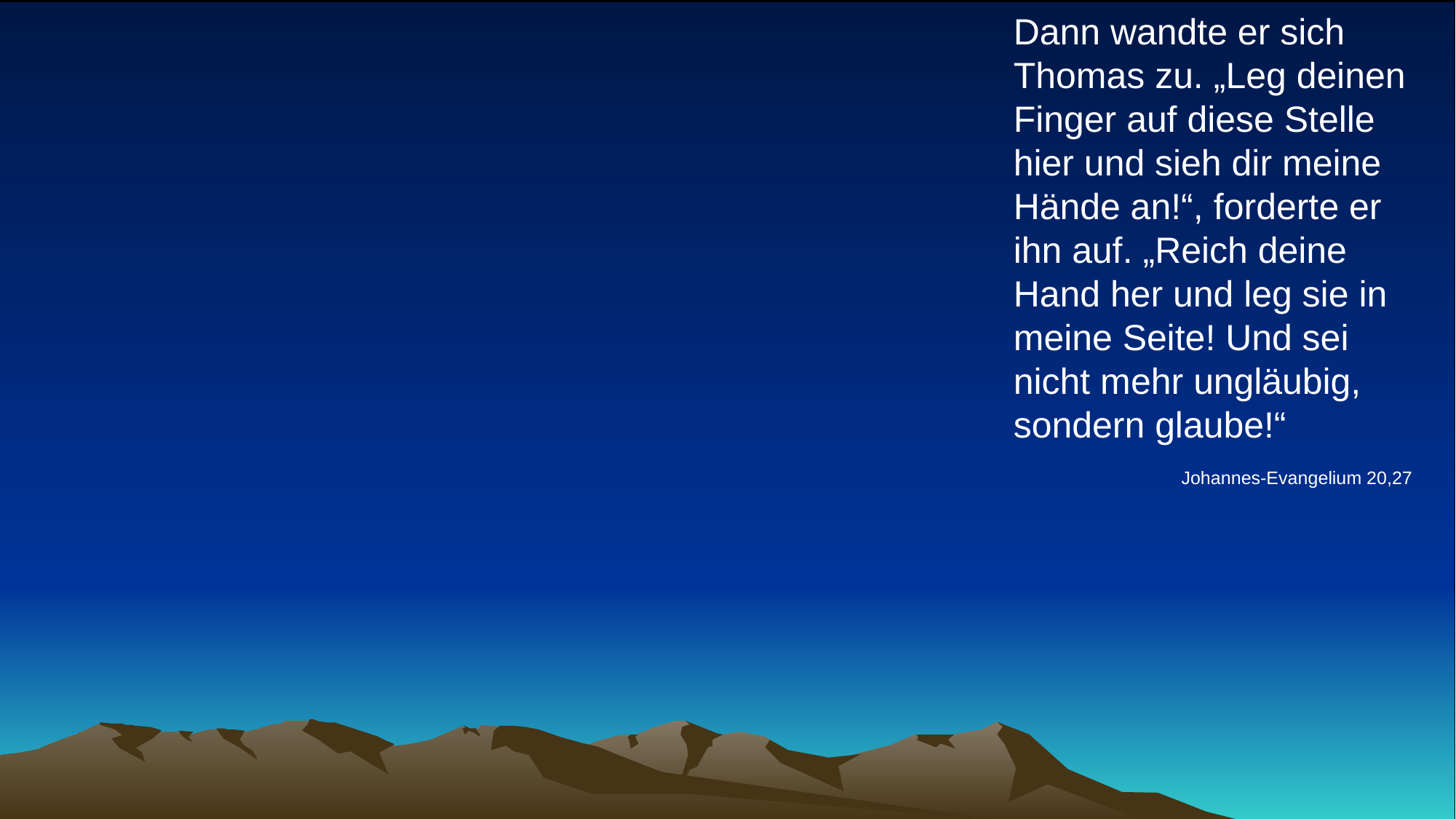

# Dann wandte er sich Thomas zu. „Leg deinen Finger auf diese Stelle hier und sieh dir meine Hände an!“, forderte er ihn auf. „Reich deine Hand her und leg sie in meine Seite! Und sei nicht mehr ungläubig, sondern glaube!“
Johannes-Evangelium 20,27